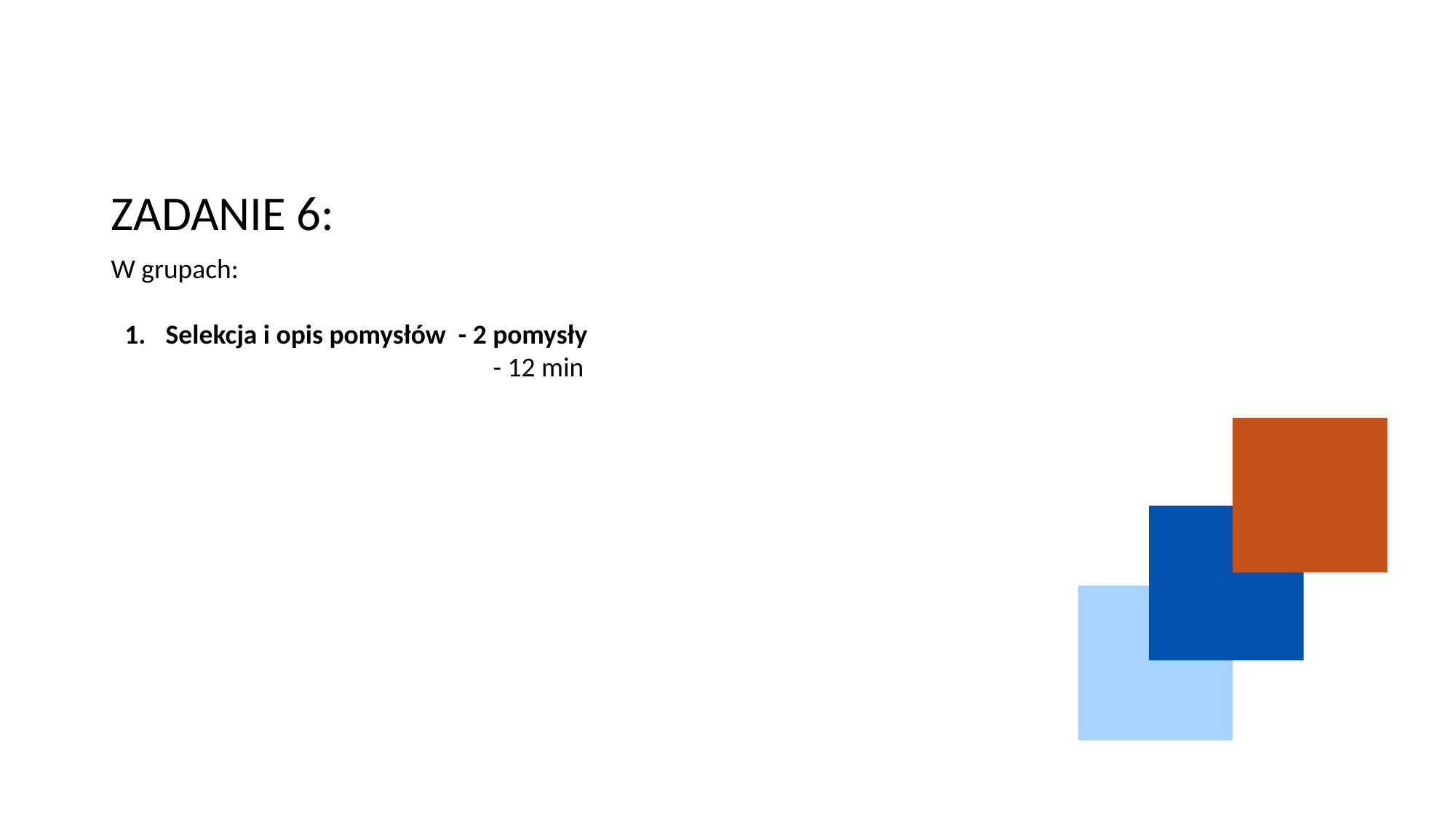

# ZADANIE 6:
W grupach:
Selekcja i opis pomysłów  - 2 pomysły							- 12 min